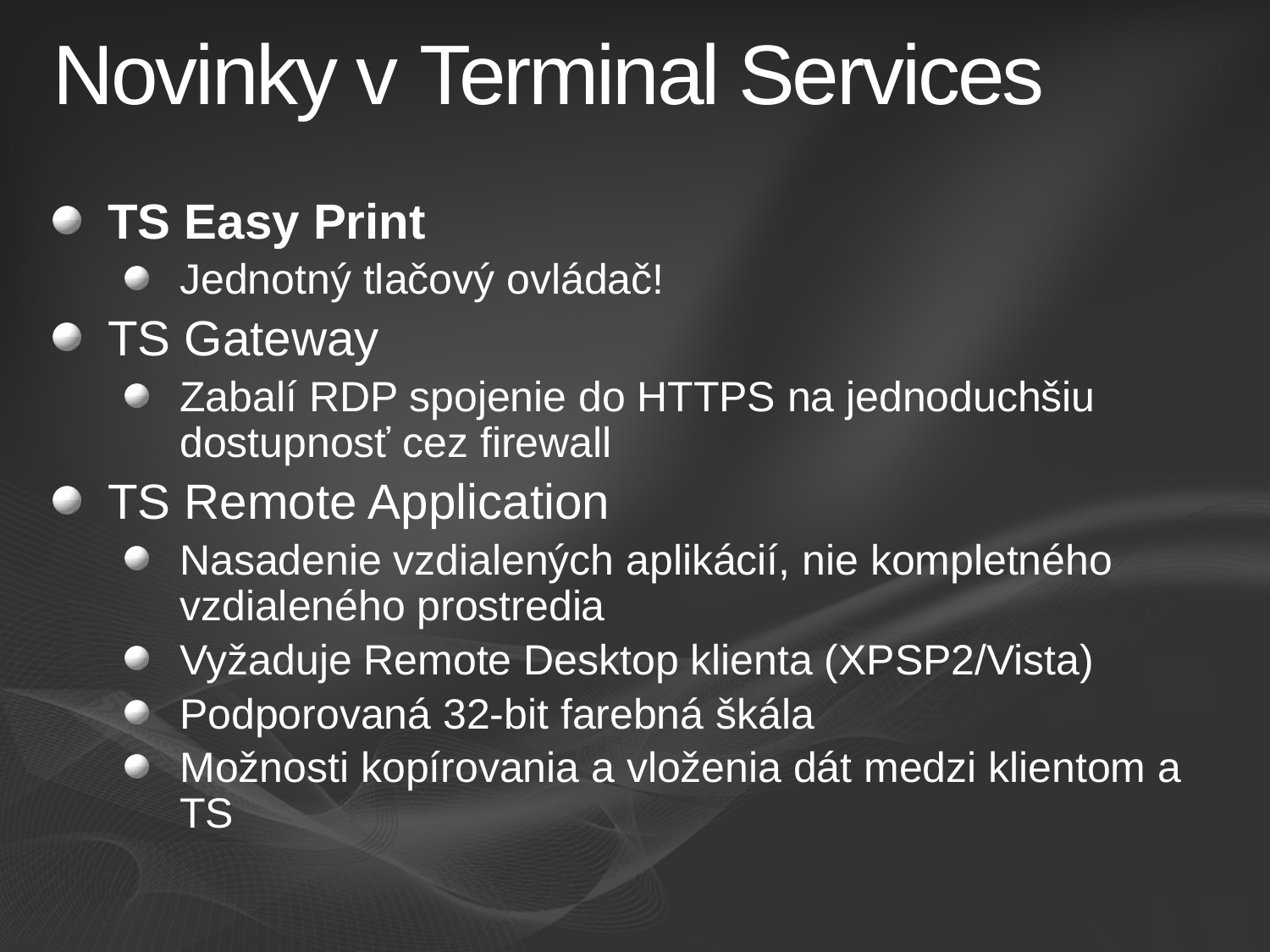

# Novinky v Terminal Services
TS Easy Print
Jednotný tlačový ovládač!
TS Gateway
Zabalí RDP spojenie do HTTPS na jednoduchšiu dostupnosť cez firewall
TS Remote Application
Nasadenie vzdialených aplikácií, nie kompletného vzdialeného prostredia
Vyžaduje Remote Desktop klienta (XPSP2/Vista)
Podporovaná 32-bit farebná škála
Možnosti kopírovania a vloženia dát medzi klientom a TS